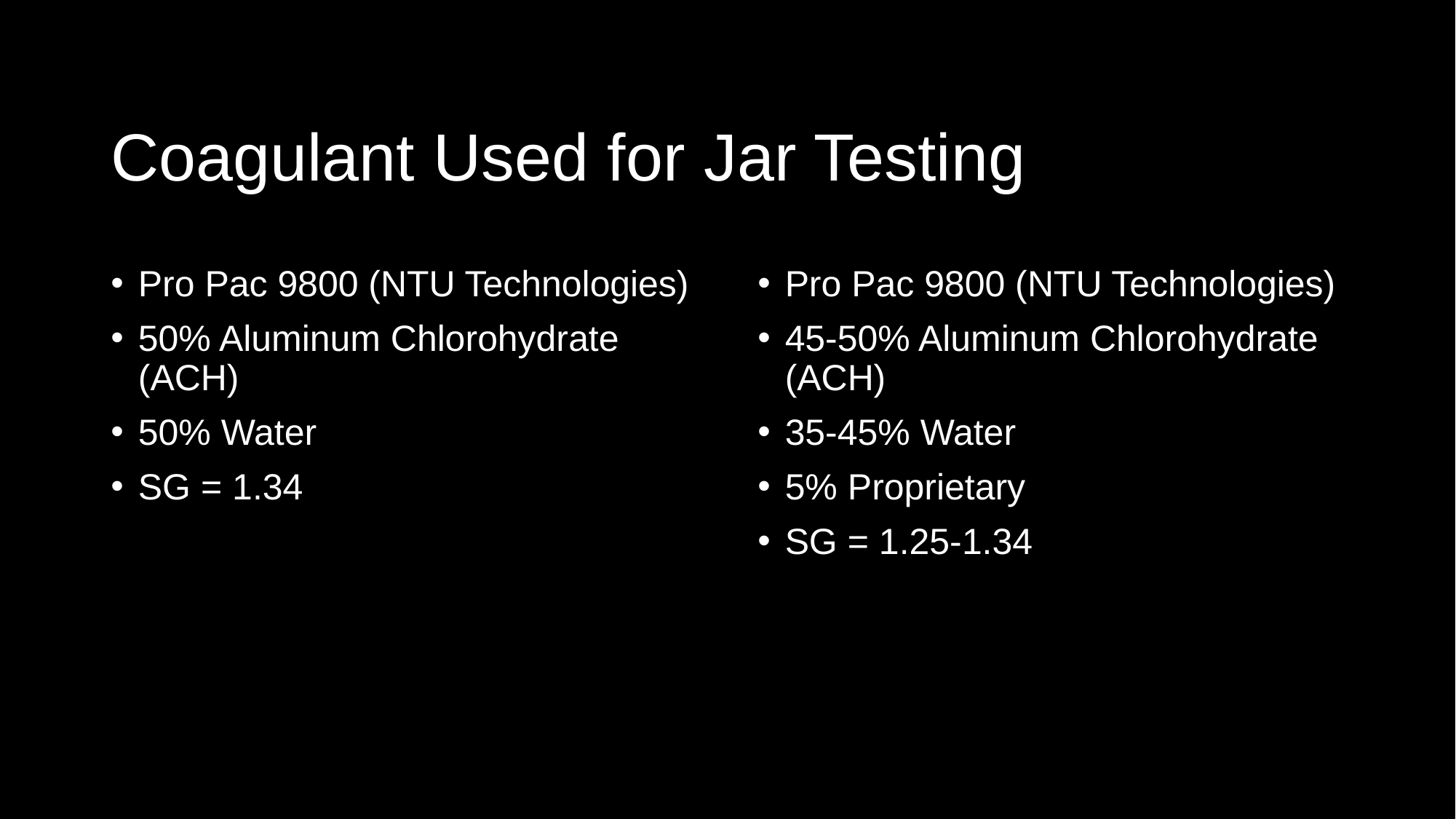

# Coagulant Used for Jar Testing
Pro Pac 9800 (NTU Technologies)
50% Aluminum Chlorohydrate (ACH)
50% Water
SG = 1.34

Pro Pac 9800 (NTU Technologies)
45-50% Aluminum Chlorohydrate (ACH)
35-45% Water
5% Proprietary
SG = 1.25-1.34